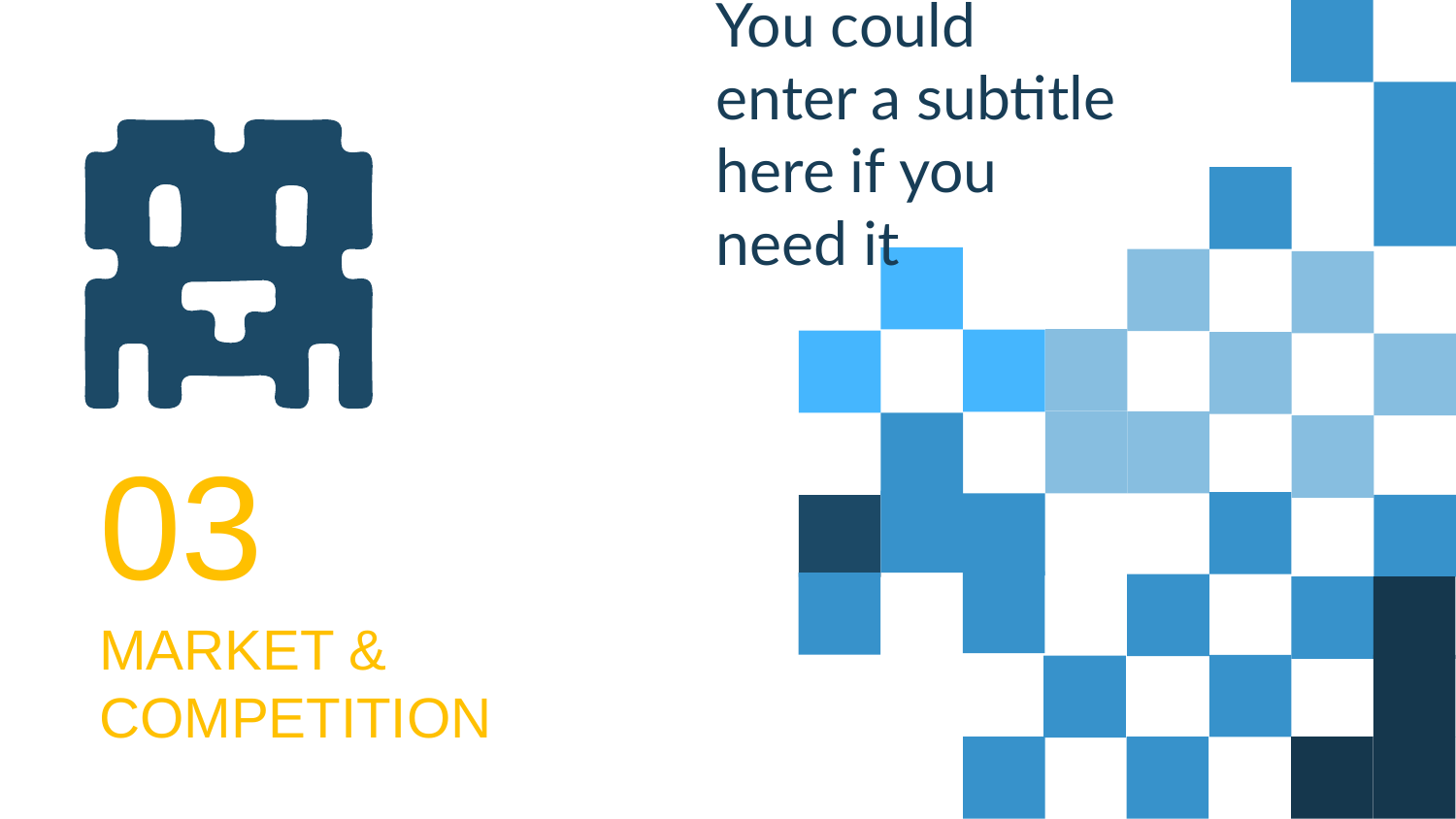

You could enter a subtitle here if you need it

03
# MARKET & COMPETITION